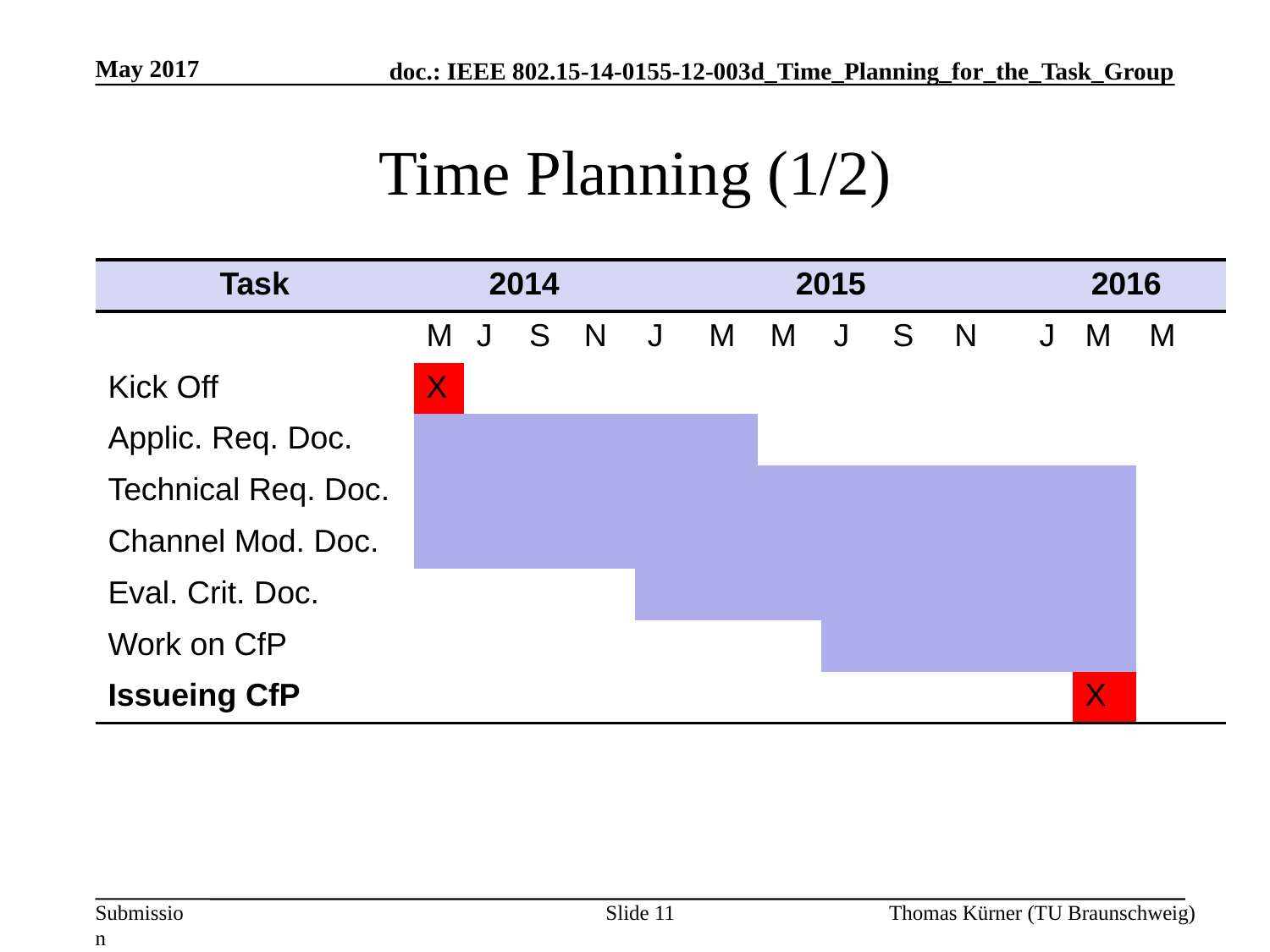

May 2017
# Time Planning (1/2)
| Task | 2014 |  |  |  | 2015 |  |  |  |  |  | 2016 |  |  |
| --- | --- | --- | --- | --- | --- | --- | --- | --- | --- | --- | --- | --- | --- |
|  | M | J | S | N | J | M | M | J | S | N | J | M | M |
| Kick Off | X |  |  |  |  |  |  |  |  |  |  |  |  |
| Applic. Req. Doc. |  |  |  |  |  |  |  |  |  |  |  |  |  |
| Technical Req. Doc. |  |  |  |  |  |  |  |  |  |  |  |  |  |
| Channel Mod. Doc. |  |  |  |  |  |  |  |  |  |  |  |  |  |
| Eval. Crit. Doc. |  |  |  |  |  |  |  |  |  |  |  |  |  |
| Work on CfP |  |  |  |  |  |  |  |  |  |  |  |  |  |
| Issueing CfP |  |  |  |  |  |  |  |  |  |  |  | X |  |
Slide 11
Thomas Kürner (TU Braunschweig)